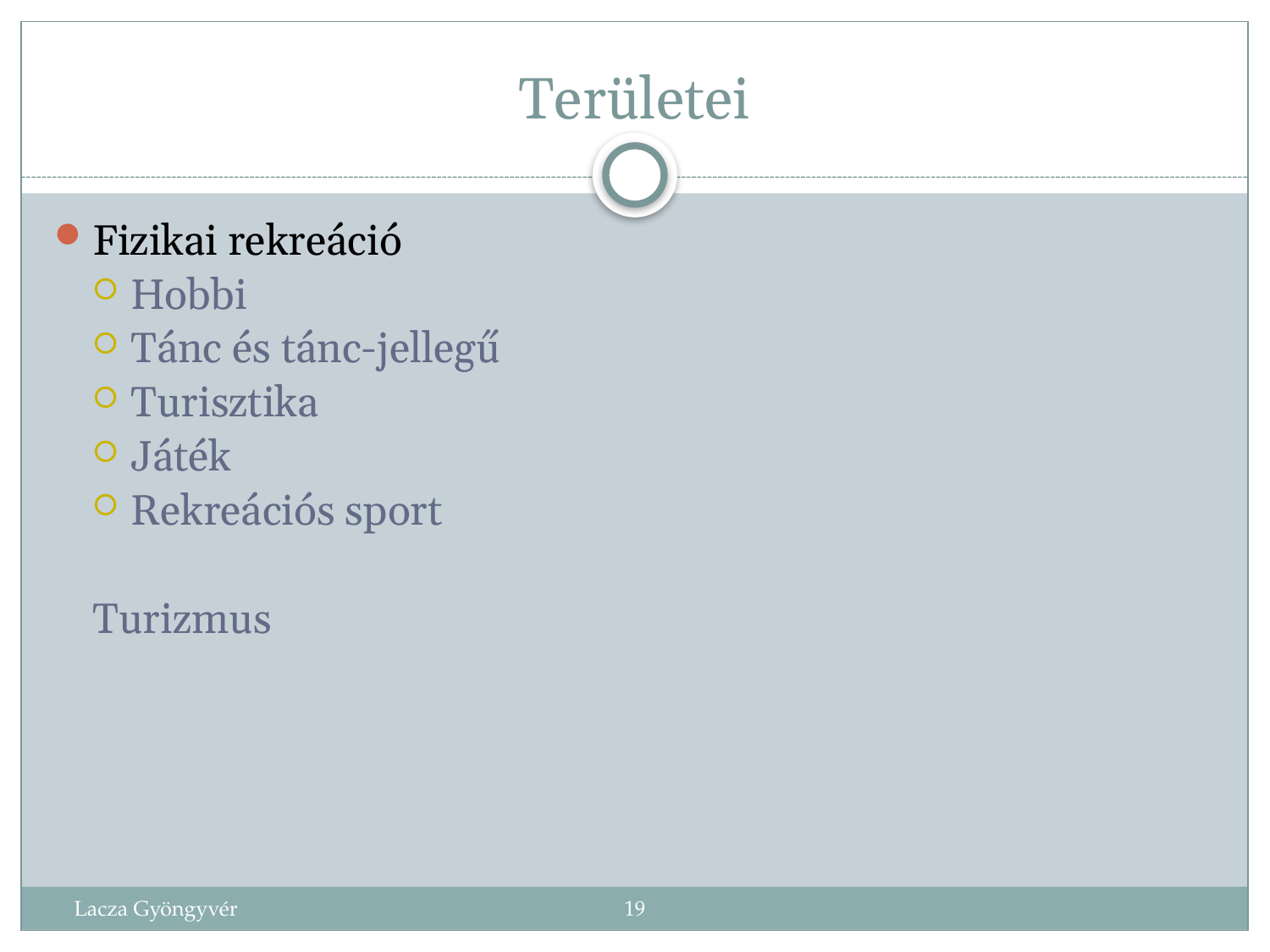

# Területei
Fizikai rekreáció
Hobbi
Tánc és tánc-jellegű
Turisztika
Játék
Rekreációs sport

Turizmus

Lacza Gyöngyvér
19